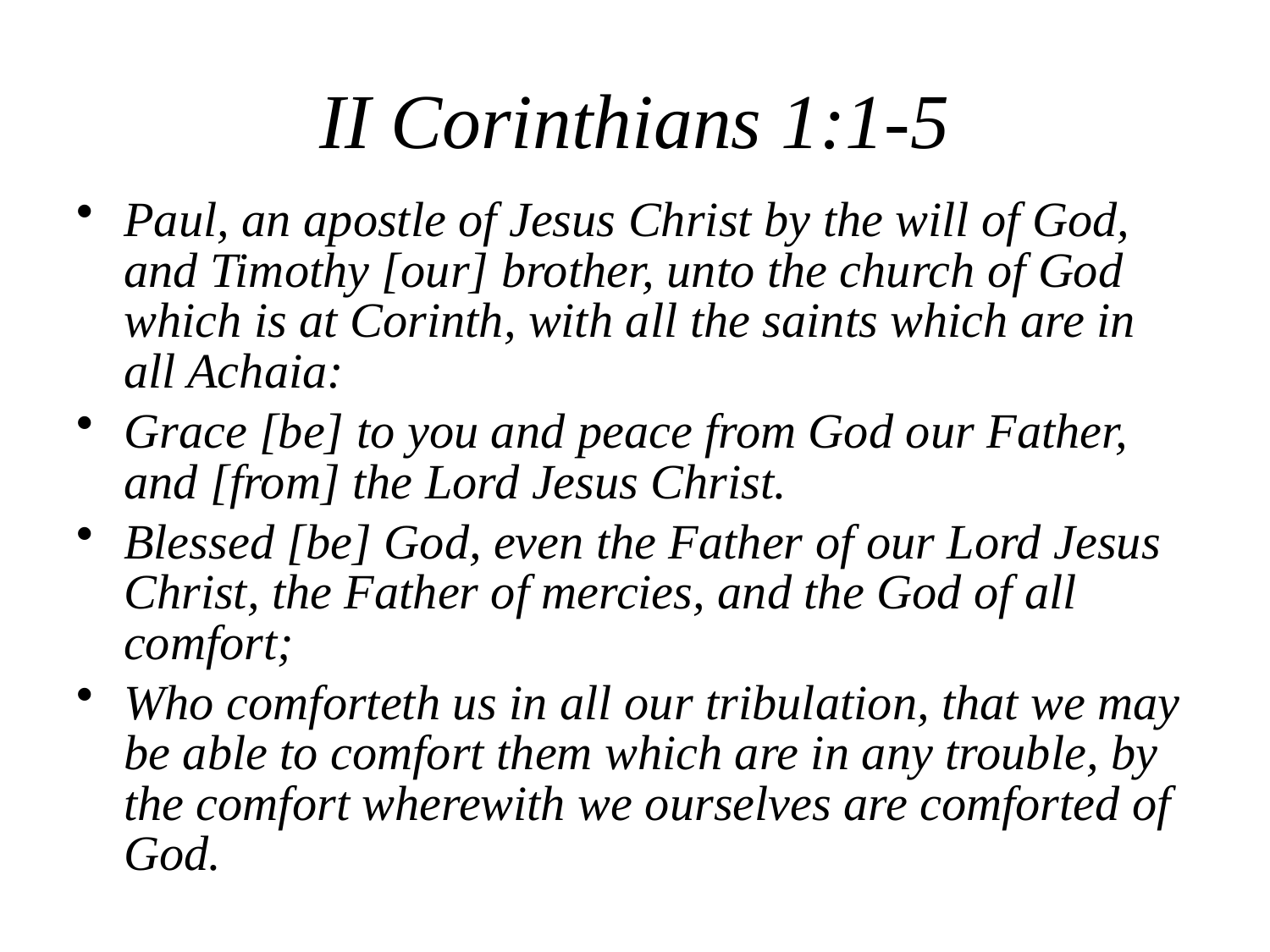

# II Corinthians 1:1-5
Paul, an apostle of Jesus Christ by the will of God, and Timothy [our] brother, unto the church of God which is at Corinth, with all the saints which are in all Achaia:
Grace [be] to you and peace from God our Father, and [from] the Lord Jesus Christ.
Blessed [be] God, even the Father of our Lord Jesus Christ, the Father of mercies, and the God of all comfort;
Who comforteth us in all our tribulation, that we may be able to comfort them which are in any trouble, by the comfort wherewith we ourselves are comforted of God.